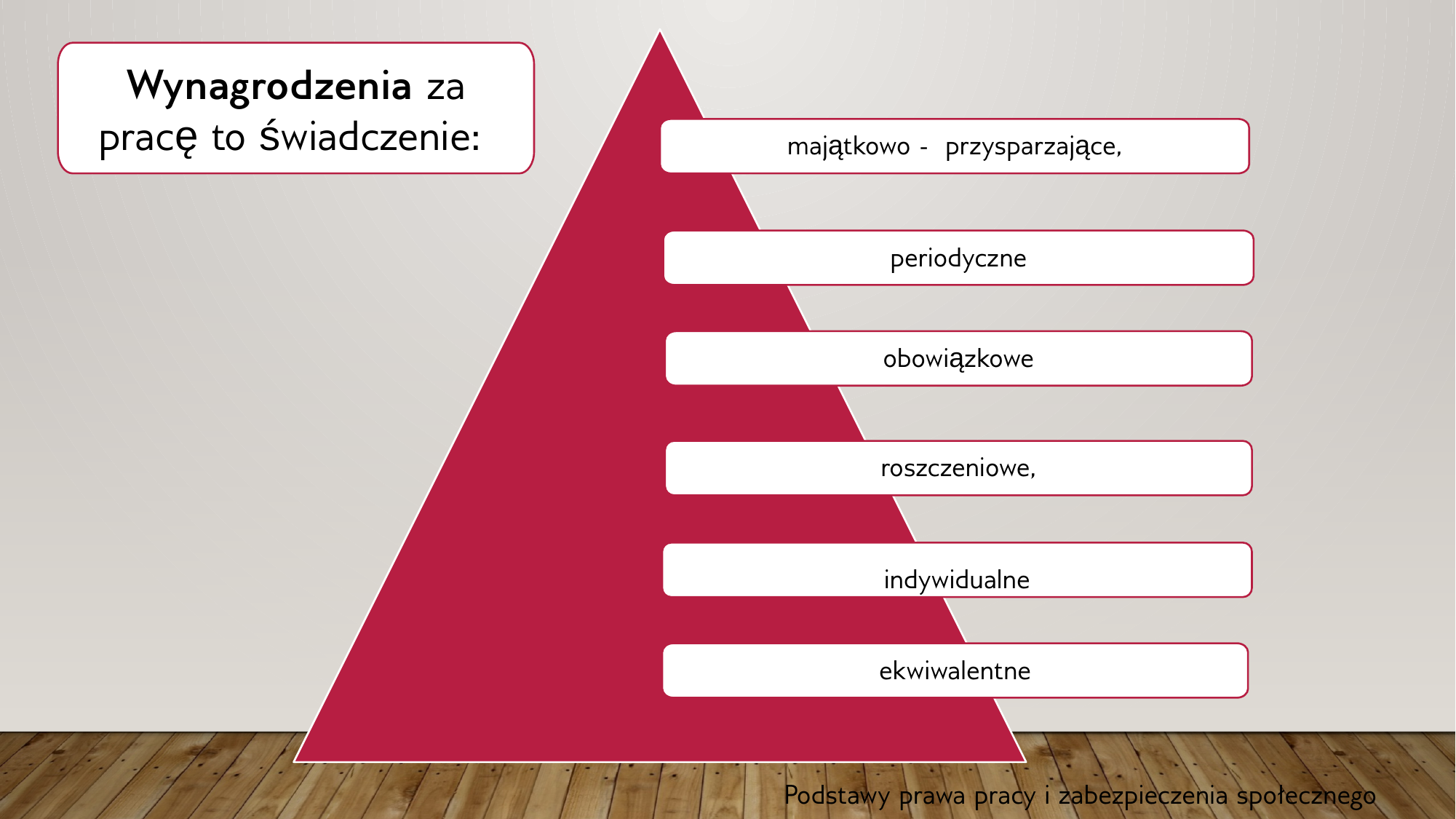

Wynagrodzenia za pracę to świadczenie:
majątkowo -  przysparzające,
periodyczne
obowiązkowe
roszczeniowe,
indywidualne
ekwiwalentne
Podstawy prawa pracy i zabezpieczenia społecznego